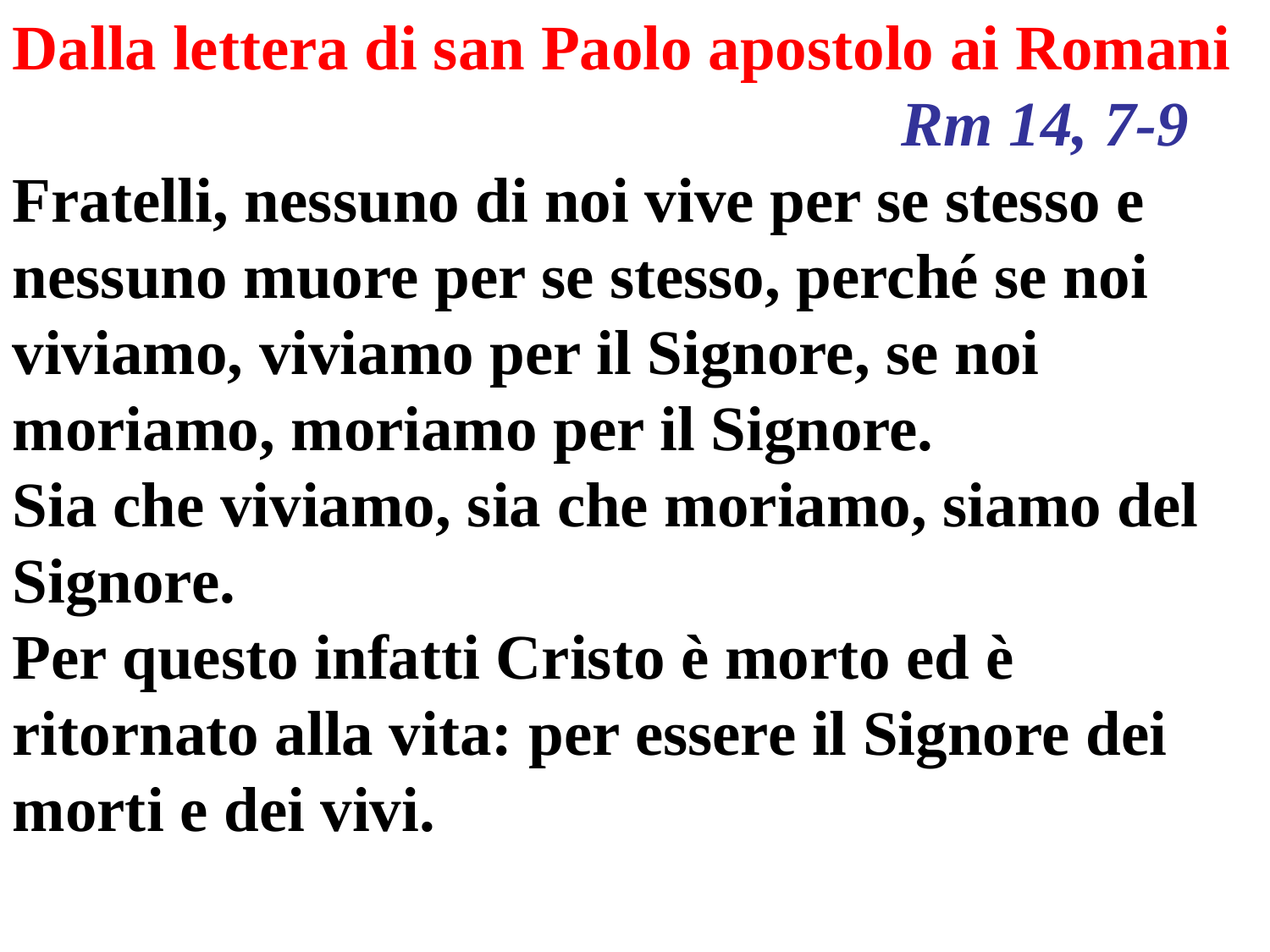

Dalla lettera di san Paolo apostolo ai Romani
							Rm 14, 7-9
Fratelli, nessuno di noi vive per se stesso e nessuno muore per se stesso, perché se noi viviamo, viviamo per il Signore, se noi moriamo, moriamo per il Signore.
Sia che viviamo, sia che moriamo, siamo del Signore.
Per questo infatti Cristo è morto ed è ritornato alla vita: per essere il Signore dei morti e dei vivi.